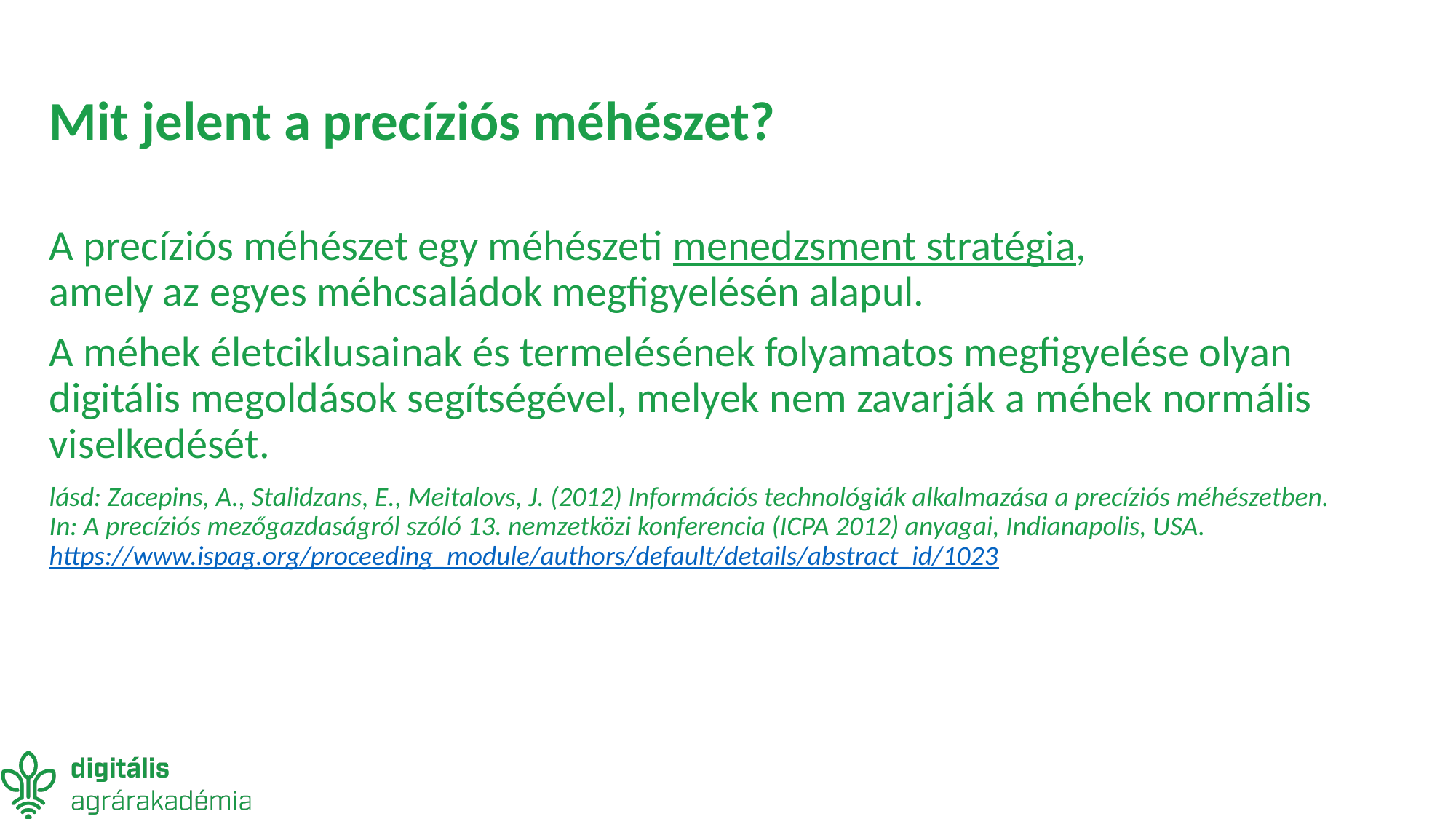

# Mit jelent a precíziós méhészet?
A precíziós méhészet egy méhészeti menedzsment stratégia,
amely az egyes méhcsaládok megfigyelésén alapul.
A méhek életciklusainak és termelésének folyamatos megfigyelése olyan digitális megoldások segítségével, melyek nem zavarják a méhek normális viselkedését.
lásd: Zacepins, A., Stalidzans, E., Meitalovs, J. (2012) Információs technológiák alkalmazása a precíziós méhészetben.
In: A precíziós mezőgazdaságról szóló 13. nemzetközi konferencia (ICPA 2012) anyagai, Indianapolis, USA.
https://www.ispag.org/proceeding_module/authors/default/details/abstract_id/1023